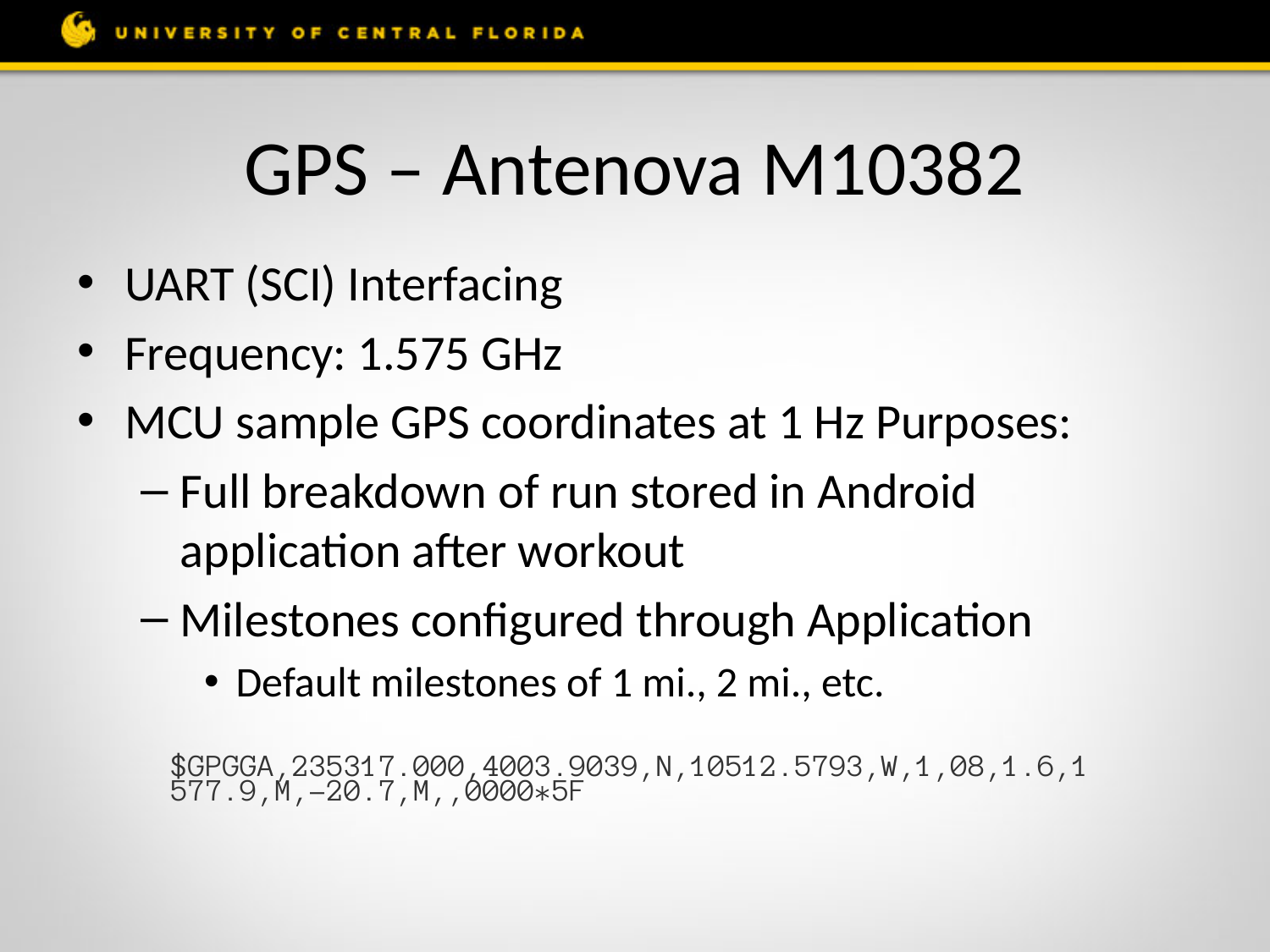

# GPS – Antenova M10382
UART (SCI) Interfacing
Frequency: 1.575 GHz
MCU sample GPS coordinates at 1 Hz Purposes:
Full breakdown of run stored in Android application after workout
Milestones configured through Application
Default milestones of 1 mi., 2 mi., etc.

$GPGGA,235317.000,4003.9039,N,10512.5793,W,1,08,1.6,1577.9,M,-20.7,M,,0000*5F